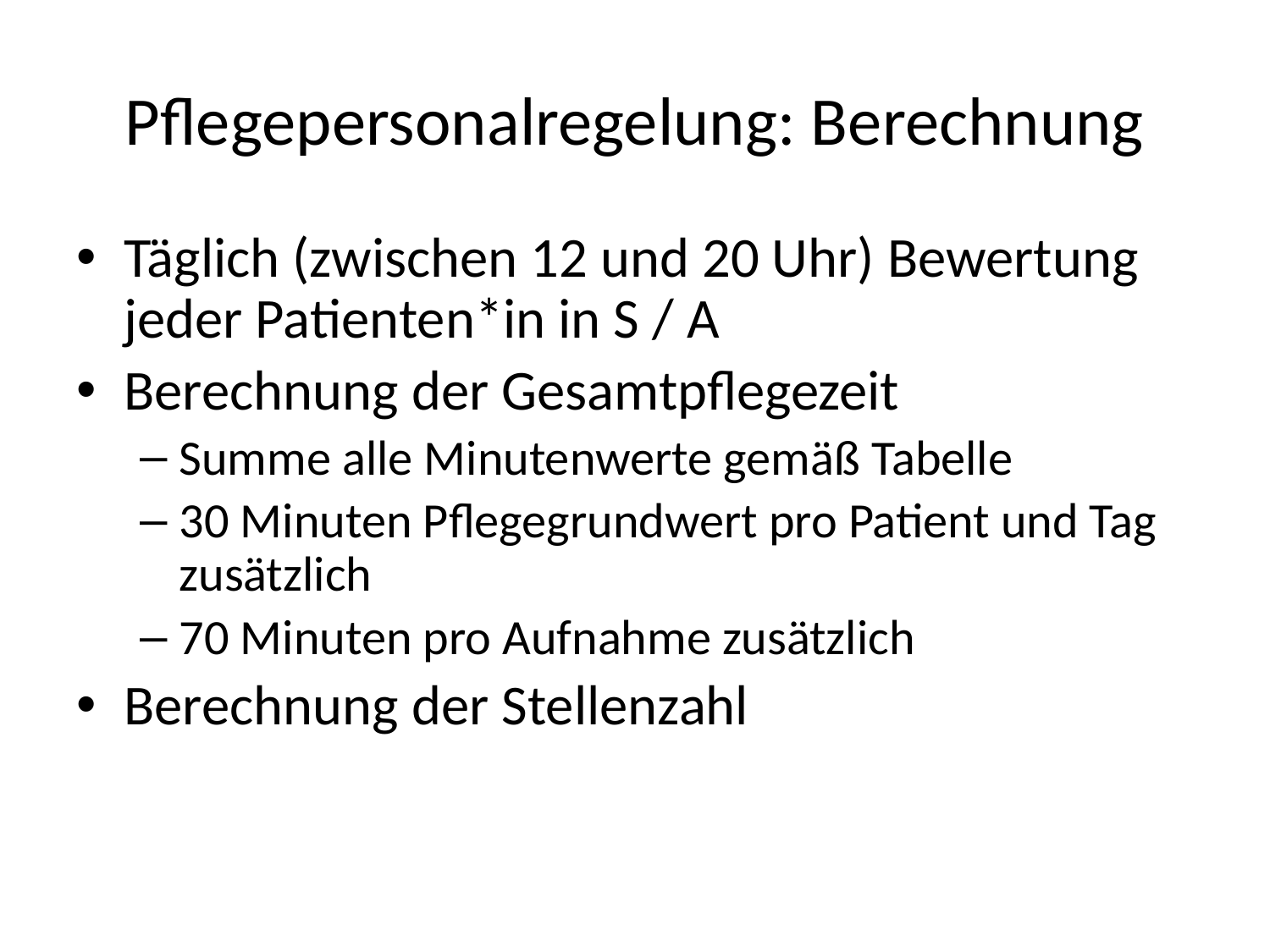

# Pflegepersonalregelung: Berechnung
Täglich (zwischen 12 und 20 Uhr) Bewertung jeder Patienten*in in S / A
Berechnung der Gesamtpflegezeit
Summe alle Minutenwerte gemäß Tabelle
30 Minuten Pflegegrundwert pro Patient und Tag zusätzlich
70 Minuten pro Aufnahme zusätzlich
Berechnung der Stellenzahl